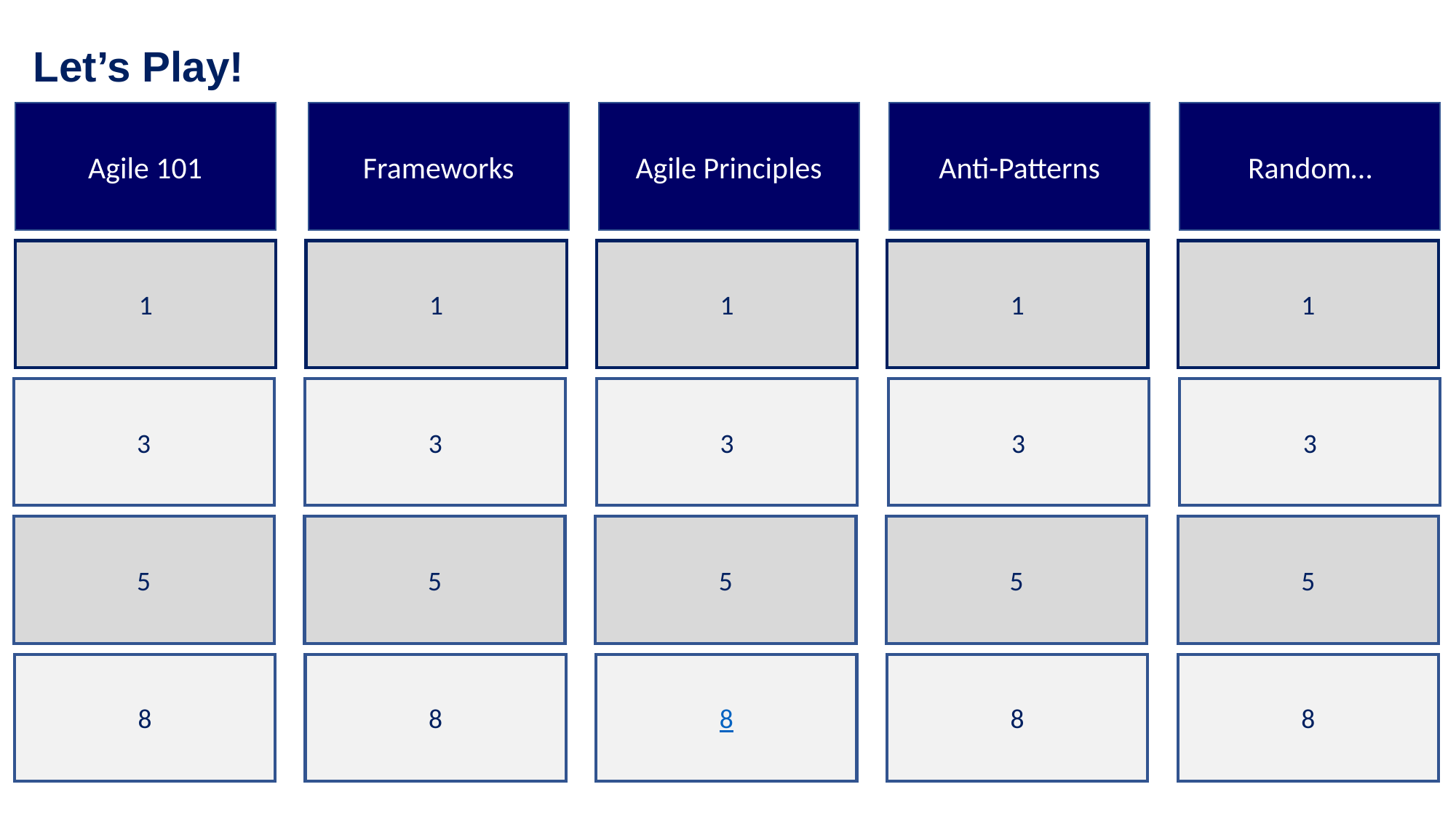

Let’s Play!
Agile 101
Frameworks
Agile Principles
Anti-Patterns
Random…
1
1
1
1
1
3
3
3
3
3
5
5
5
5
5
8
8
8
8
8